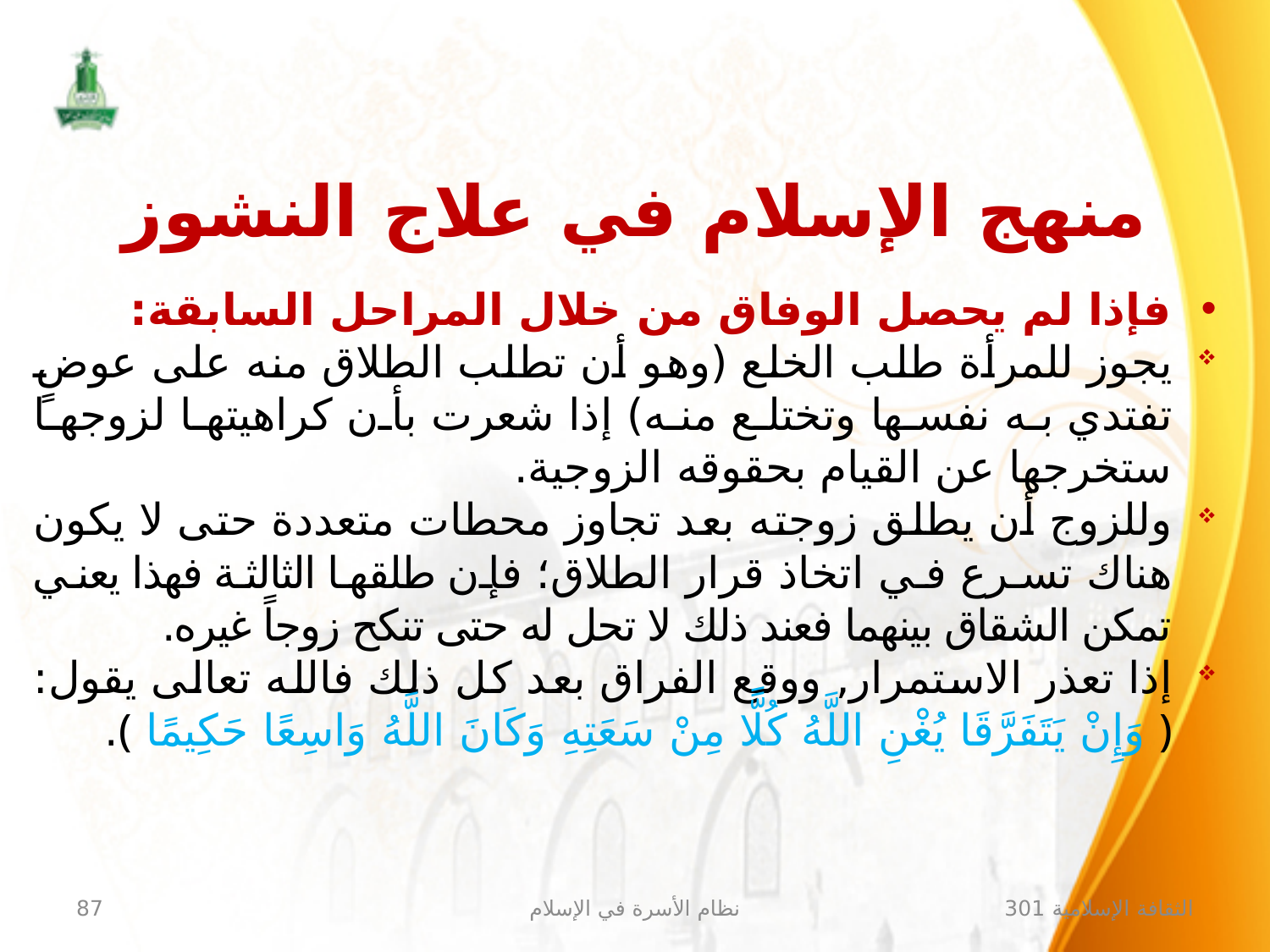

منهج الإسلام في علاج النشوز
فإذا لم يحصل الوفاق من خلال المراحل السابقة:
يجوز للمرأة طلب الخلع (وهو أن تطلب الطلاق منه على عوضٍ تفتدي به نفسها وتختلع منه) إذا شعرت بأن كراهيتها لزوجها ستخرجها عن القيام بحقوقه الزوجية.
وللزوج أن يطلق زوجته بعد تجاوز محطات متعددة حتى لا يكون هناك تسرع في اتخاذ قرار الطلاق؛ فإن طلقها الثالثة فهذا يعني تمكن الشقاق بينهما فعند ذلك لا تحل له حتى تنكح زوجاً غيره.
إذا تعذر الاستمرار, ووقع الفراق بعد كل ذلك فالله تعالى يقول: ﴿ وَإِنْ يَتَفَرَّقَا يُغْنِ اللَّهُ كُلًّا مِنْ سَعَتِهِ وَكَانَ اللَّهُ وَاسِعًا حَكِيمًا ﴾.
87
نظام الأسرة في الإسلام
الثقافة الإسلامية 301